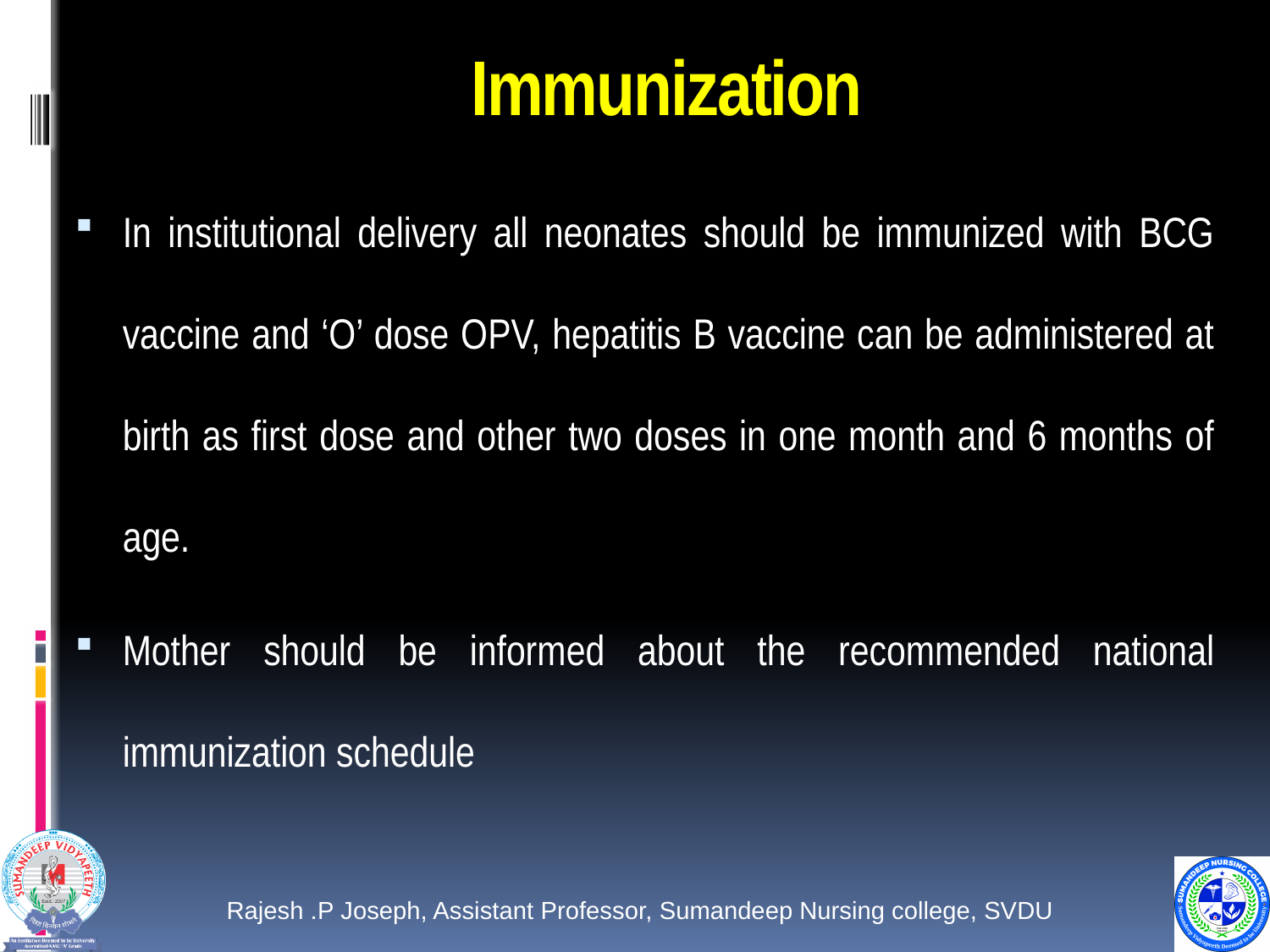

# Immunization
In institutional delivery all neonates should be immunized with BCG vaccine and ‘O’ dose OPV, hepatitis B vaccine can be administered at birth as first dose and other two doses in one month and 6 months of age.
Mother should be informed about the recommended national immunization schedule